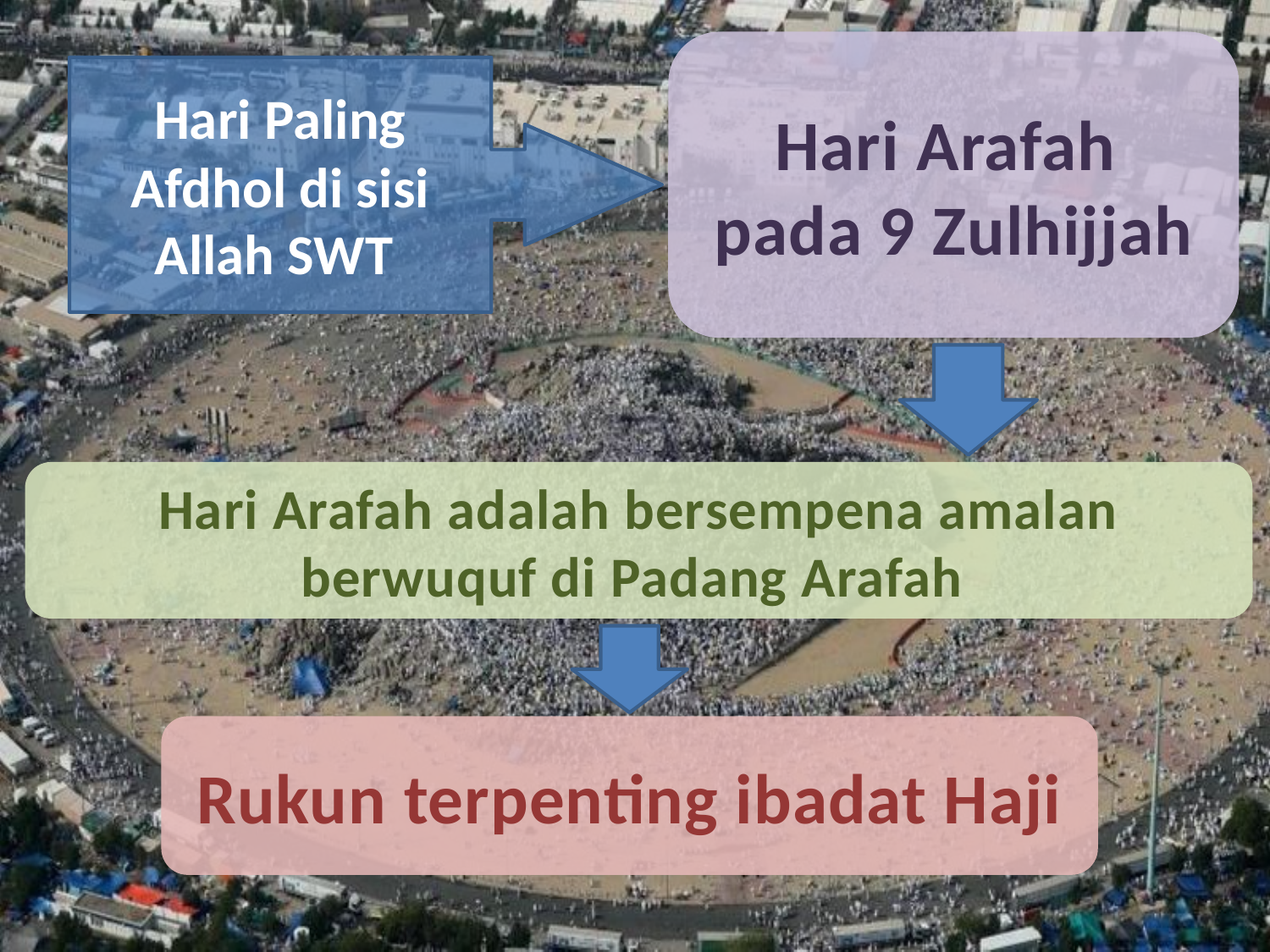

Hari Arafah
pada 9 Zulhijjah
Hari Paling Afdhol di sisi Allah SWT

Hari Arafah adalah bersempena amalan berwuquf di Padang Arafah

Rukun terpenting ibadat Haji